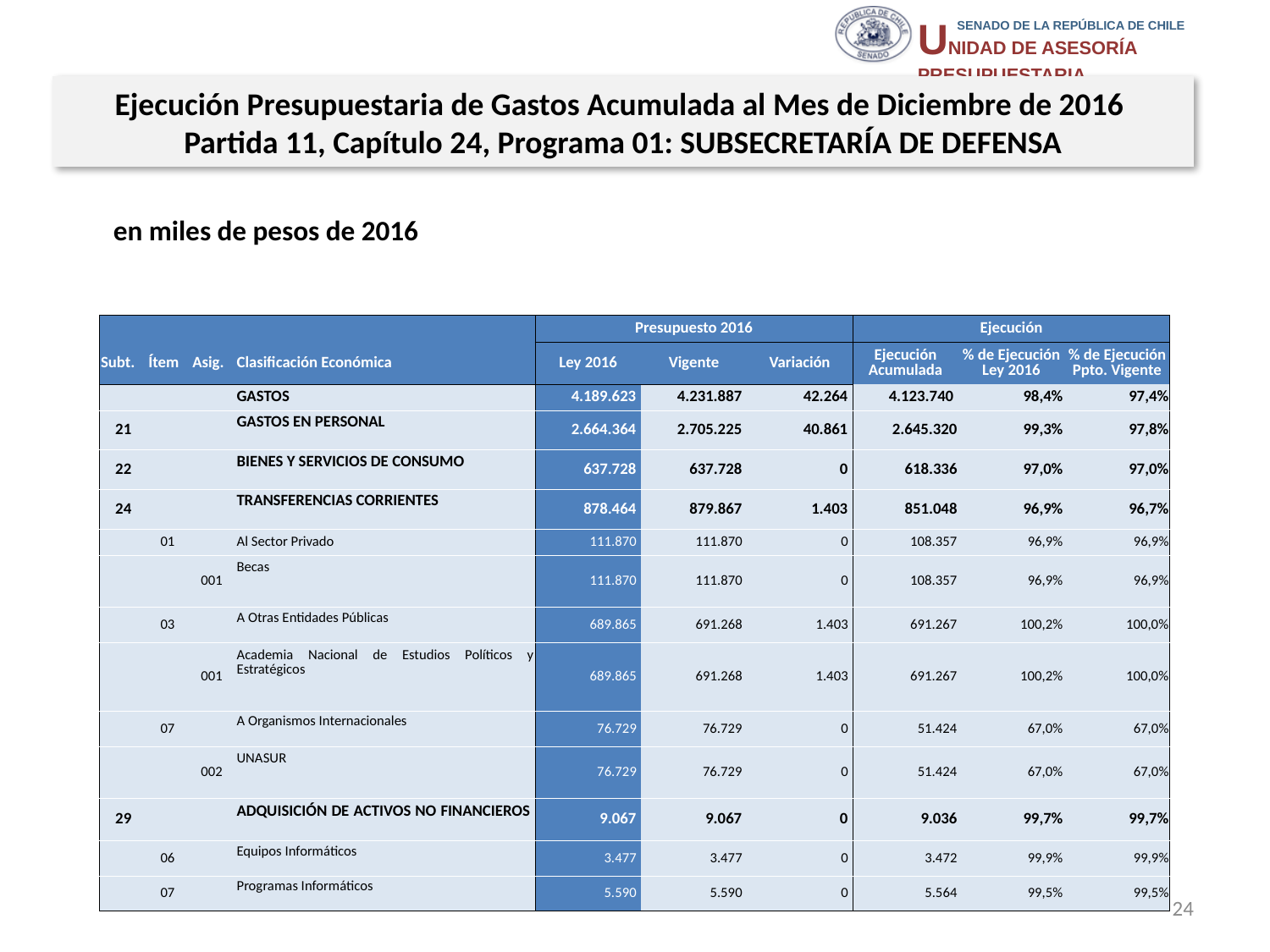

Ejecución Presupuestaria de Gastos Acumulada al Mes de Diciembre de 2016
Partida 11, Capítulo 24, Programa 01: SUBSECRETARÍA DE DEFENSA
en miles de pesos de 2016
|  |  |  |  | Presupuesto 2016 |  |  | Ejecución |  |  |
| --- | --- | --- | --- | --- | --- | --- | --- | --- | --- |
| Subt. | Ítem | Asig. | Clasificación Económica | Ley 2016 | Vigente | Variación | Ejecución Acumulada | % de Ejecución Ley 2016 | % de Ejecución Ppto. Vigente |
|  |  |  | GASTOS | 4.189.623 | 4.231.887 | 42.264 | 4.123.740 | 98,4% | 97,4% |
| 21 |  |  | GASTOS EN PERSONAL | 2.664.364 | 2.705.225 | 40.861 | 2.645.320 | 99,3% | 97,8% |
| 22 |  |  | BIENES Y SERVICIOS DE CONSUMO | 637.728 | 637.728 | 0 | 618.336 | 97,0% | 97,0% |
| 24 |  |  | TRANSFERENCIAS CORRIENTES | 878.464 | 879.867 | 1.403 | 851.048 | 96,9% | 96,7% |
|  | 01 |  | Al Sector Privado | 111.870 | 111.870 | 0 | 108.357 | 96,9% | 96,9% |
|  |  | 001 | Becas | 111.870 | 111.870 | 0 | 108.357 | 96,9% | 96,9% |
|  | 03 |  | A Otras Entidades Públicas | 689.865 | 691.268 | 1.403 | 691.267 | 100,2% | 100,0% |
|  |  | 001 | Academia Nacional de Estudios Políticos y Estratégicos | 689.865 | 691.268 | 1.403 | 691.267 | 100,2% | 100,0% |
|  | 07 |  | A Organismos Internacionales | 76.729 | 76.729 | 0 | 51.424 | 67,0% | 67,0% |
|  |  | 002 | UNASUR | 76.729 | 76.729 | 0 | 51.424 | 67,0% | 67,0% |
| 29 |  |  | ADQUISICIÓN DE ACTIVOS NO FINANCIEROS | 9.067 | 9.067 | 0 | 9.036 | 99,7% | 99,7% |
|  | 06 |  | Equipos Informáticos | 3.477 | 3.477 | 0 | 3.472 | 99,9% | 99,9% |
|  | 07 |  | Programas Informáticos | 5.590 | 5.590 | 0 | 5.564 | 99,5% | 99,5% |
Fuente: Elaboración propia en base  a Informes de ejecución presupuestaria mensual de DIPRES
24